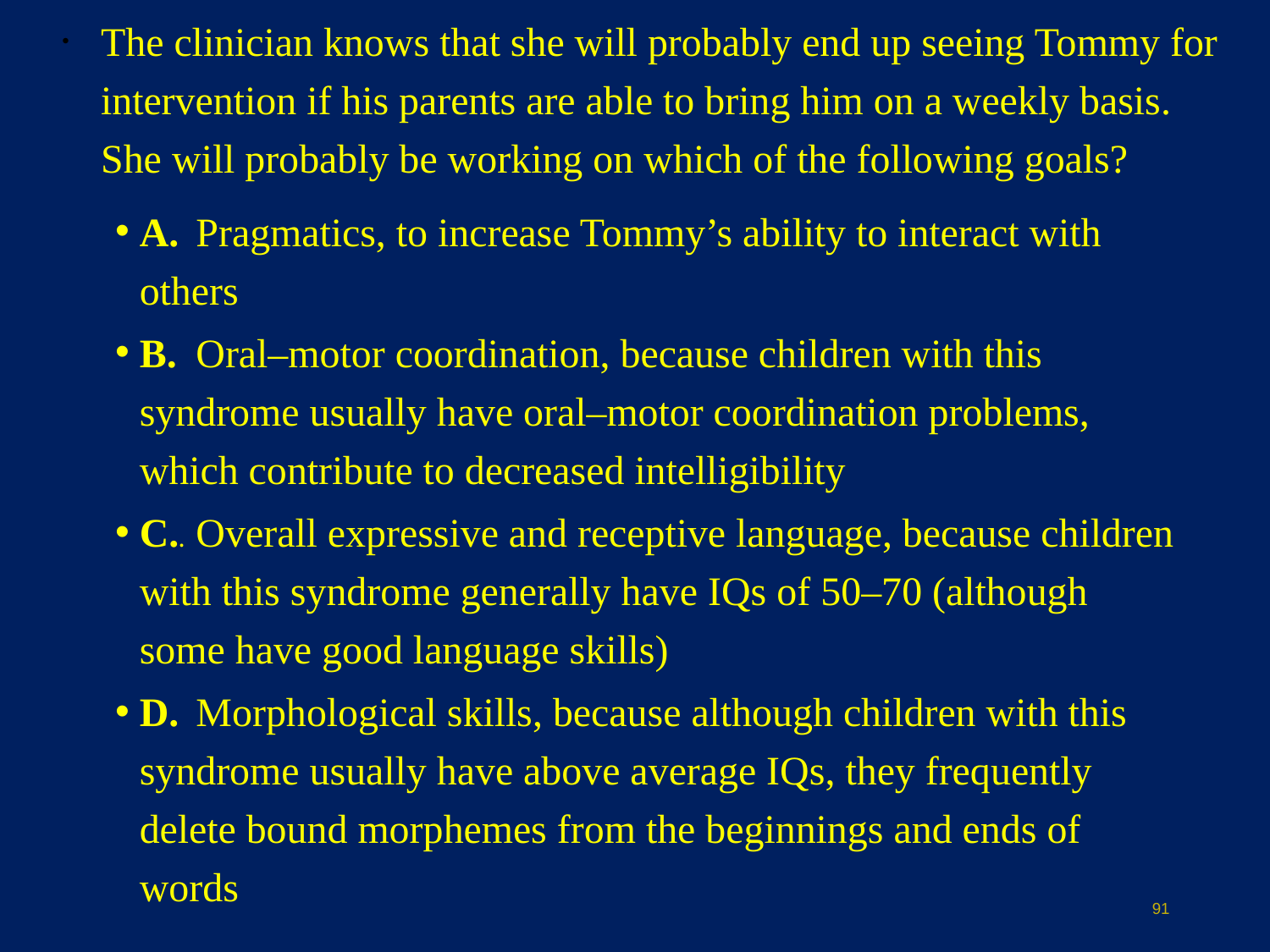

The clinician knows that she will probably end up seeing Tommy for intervention if his parents are able to bring him on a weekly basis. She will probably be working on which of the following goals?
A.	Pragmatics, to increase Tommy’s ability to interact with others
B.	Oral–motor coordination, because children with this syndrome usually have oral–motor coordination problems, which contribute to decreased intelligibility
C..	Overall expressive and receptive language, because children with this syndrome generally have IQs of 50–70 (although some have good language skills)
D.	Morphological skills, because although children with this syndrome usually have above average IQs, they frequently delete bound morphemes from the beginnings and ends of words

91